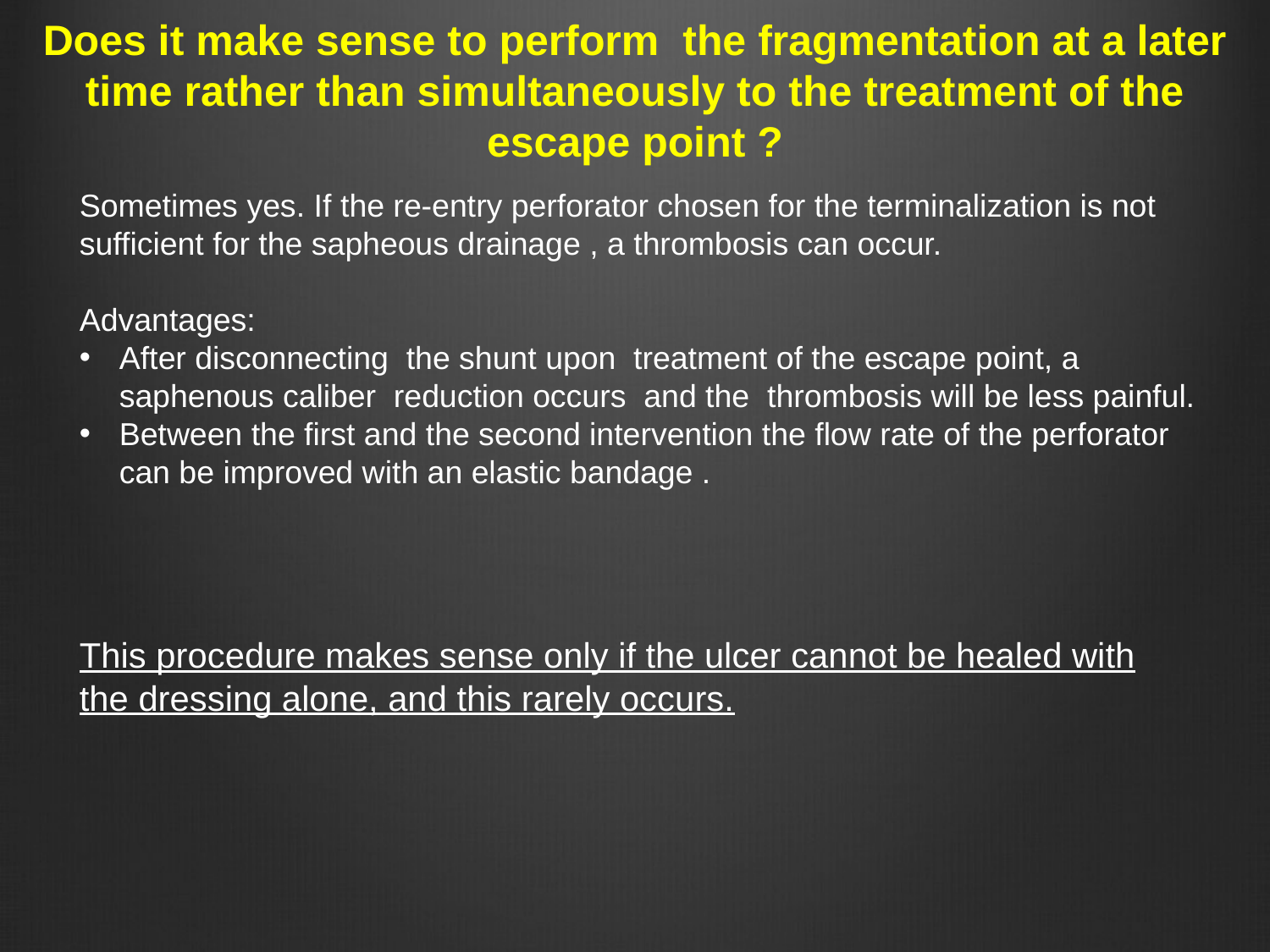

Does it make sense to perform  the fragmentation at a later time rather than simultaneously to the treatment of the escape point ?

Sometimes yes. If the re-entry perforator chosen for the terminalization is not sufficient for the sapheous drainage , a thrombosis can occur.

Advantages:
After disconnecting  the shunt upon  treatment of the escape point, a saphenous caliber  reduction occurs  and the  thrombosis will be less painful.
Between the first and the second intervention the flow rate of the perforator can be improved with an elastic bandage .

This procedure makes sense only if the ulcer cannot be healed with the dressing alone, and this rarely occurs.